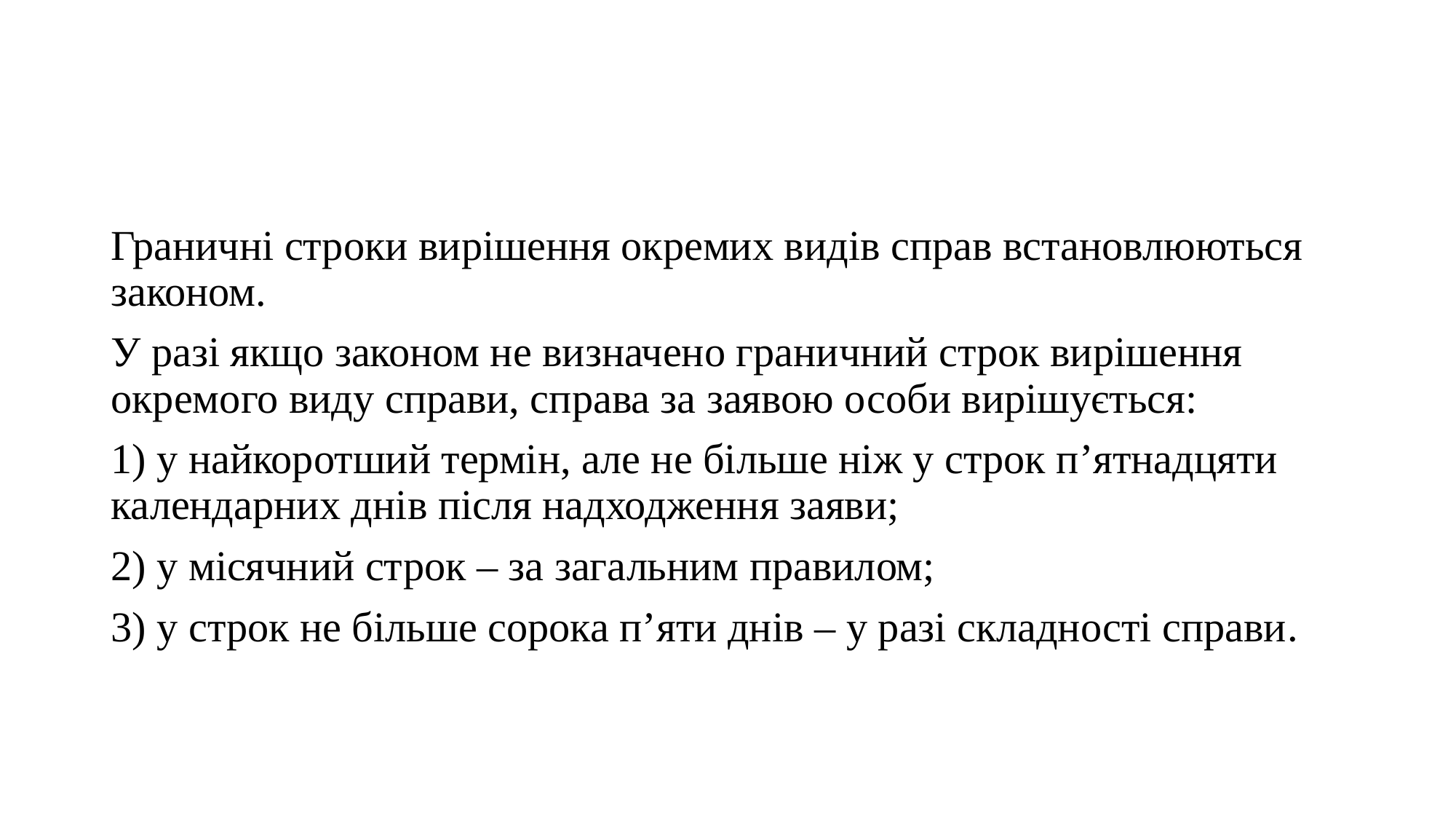

Граничні строки вирішення окремих видів справ встановлюються законом.
У разі якщо законом не визначено граничний строк вирішення окремого виду справи, справа за заявою особи вирішується:
1) у найкоротший термін, але не більше ніж у строк п’ятнадцяти календарних днів після надходження заяви;
2) у місячний строк – за загальним правилом;
3) у строк не більше сорока п’яти днів – у разі складності справи.